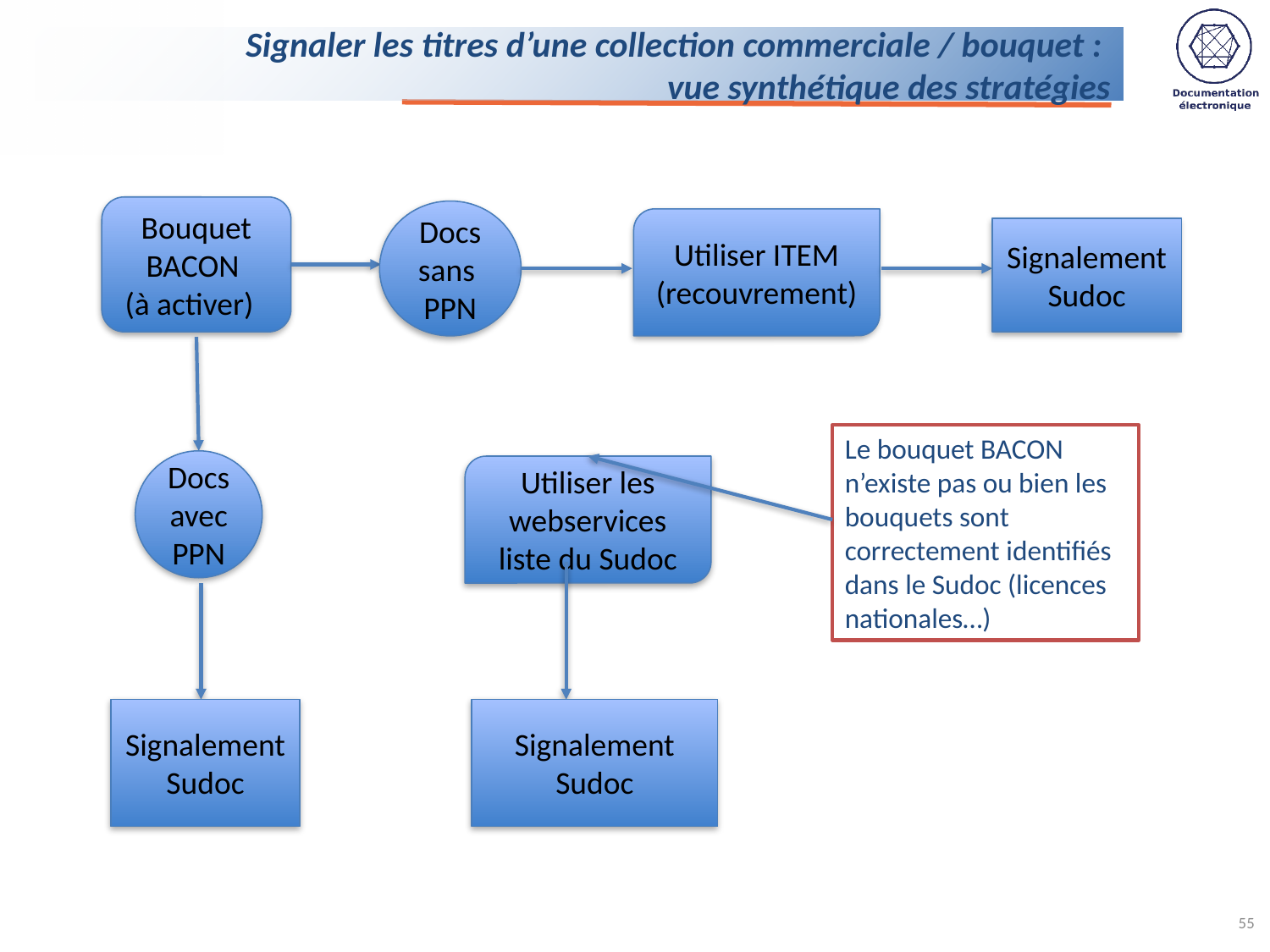

# Signaler les titres d’une collection commerciale / bouquet : vue synthétique des stratégies

Bouquet BACON
(à activer)
Docs sans  PPN
Utiliser ITEM (recouvrement)
Signalement Sudoc
Le bouquet BACON n’existe pas ou bien les bouquets sont correctement identifiés dans le Sudoc (licences nationales…)
Docs avec PPN
Utiliser les webservices liste du Sudoc
Signalement Sudoc
Signalement Sudoc
55